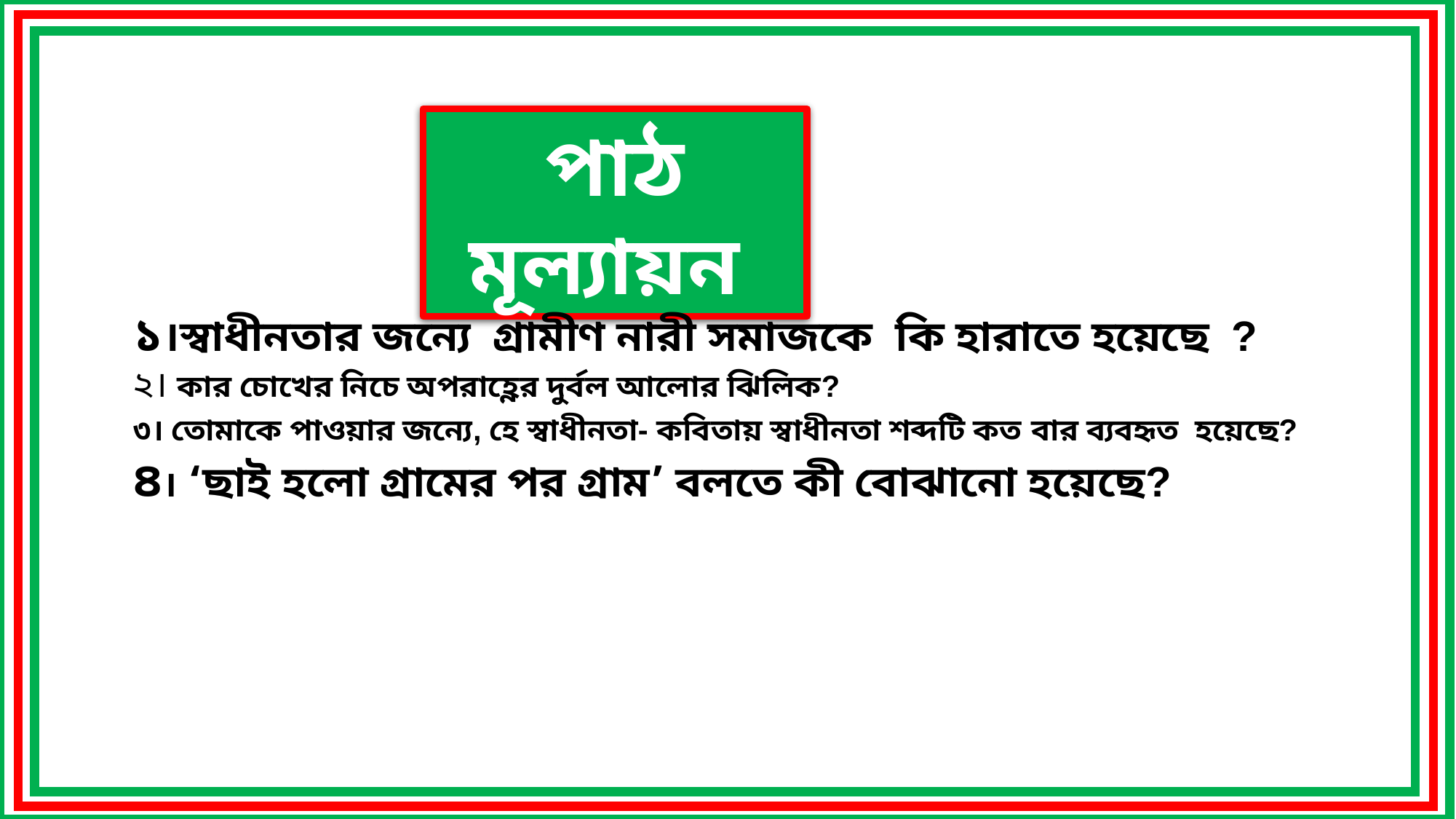

পাঠ মূল্যায়ন
১।স্বাধীনতার জন্যে  গ্রামীণ নারী সমাজকে  কি হারাতে হয়েছে  ?
২। কার চোখের নিচে অপরাহ্ণের দুর্বল আলোর ঝিলিক?
৩। তোমাকে পাওয়ার জন্যে, হে স্বাধীনতা- কবিতায় স্বাধীনতা শব্দটি কত বার ব্যবহৃত  হয়েছে?
৪। ‘ছাই হলো গ্রামের পর গ্রাম’ বলতে কী বোঝানো হয়েছে?